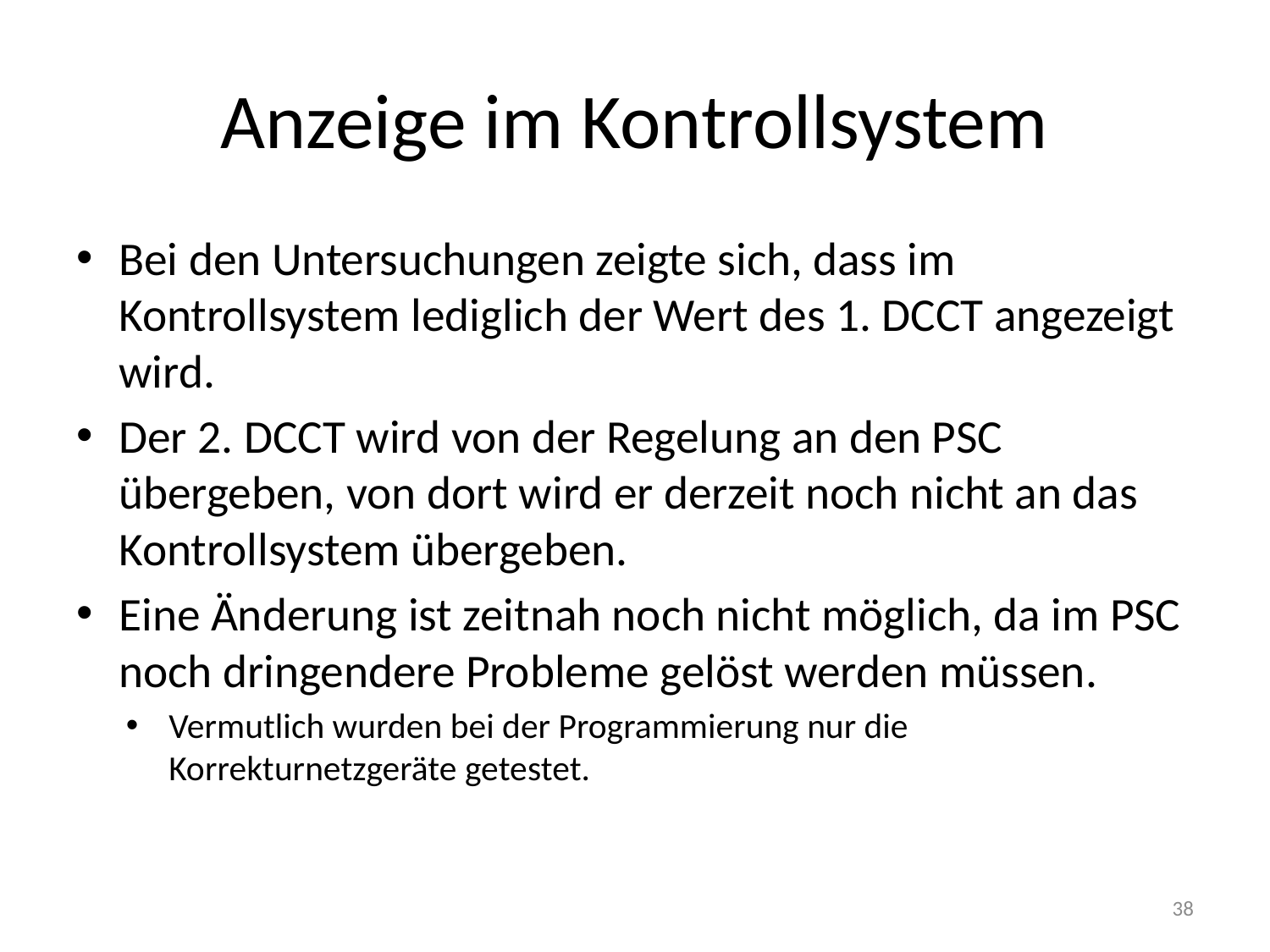

# Anzeige im Kontrollsystem
Bei den Untersuchungen zeigte sich, dass im Kontrollsystem lediglich der Wert des 1. DCCT angezeigt wird.
Der 2. DCCT wird von der Regelung an den PSC übergeben, von dort wird er derzeit noch nicht an das Kontrollsystem übergeben.
Eine Änderung ist zeitnah noch nicht möglich, da im PSC noch dringendere Probleme gelöst werden müssen.
Vermutlich wurden bei der Programmierung nur die Korrekturnetzgeräte getestet.

38